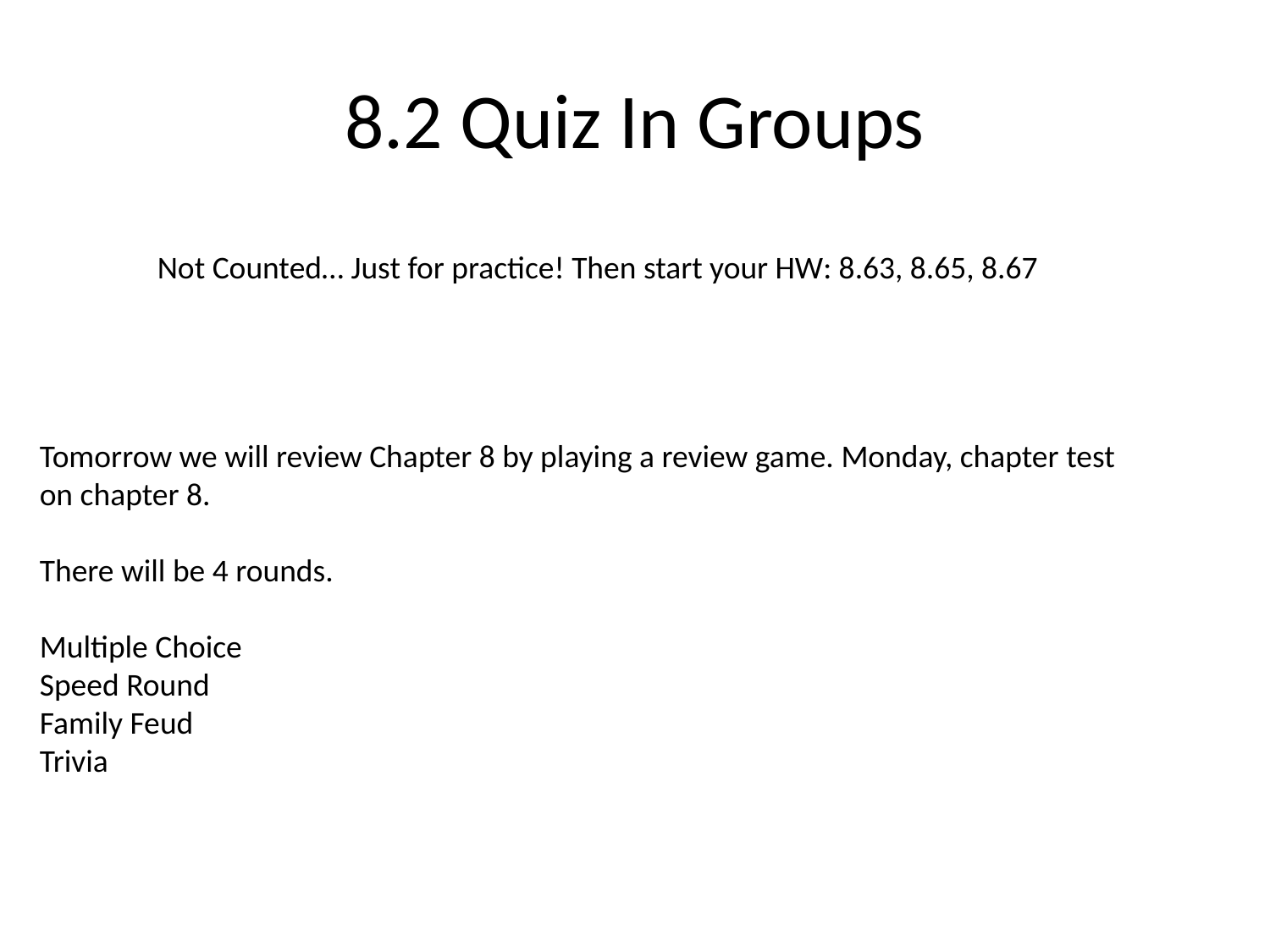

# 8.2 Quiz In Groups
Not Counted… Just for practice! Then start your HW: 8.63, 8.65, 8.67
Tomorrow we will review Chapter 8 by playing a review game. Monday, chapter test
on chapter 8.

There will be 4 rounds.

Multiple Choice
Speed Round
Family Feud
Trivia